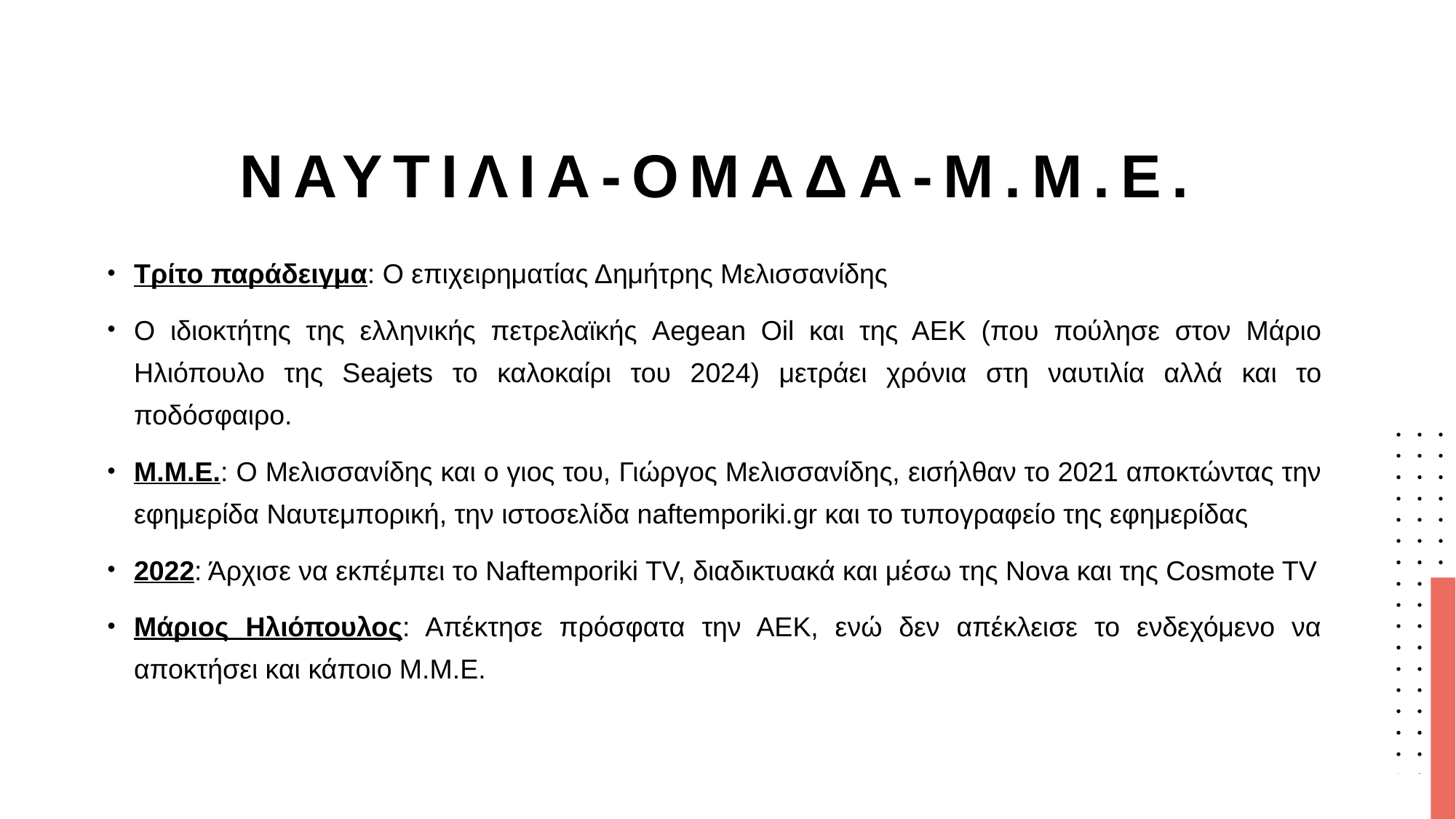

# Ναυτιλια-ομαδα-Μ.Μ.Ε.
Τρίτο παράδειγμα: Ο επιχειρηματίας Δημήτρης Μελισσανίδης
Ο ιδιοκτήτης της ελληνικής πετρελαϊκής Aegean Oil και της ΑΕΚ (που πούλησε στον Μάριο Ηλιόπουλο της Seajets το καλοκαίρι του 2024) μετράει χρόνια στη ναυτιλία αλλά και το ποδόσφαιρο.
Μ.Μ.Ε.: Ο Μελισσανίδης και ο γιος του, Γιώργος Μελισσανίδης, εισήλθαν το 2021 αποκτώντας την εφημερίδα Ναυτεμπορική, την ιστοσελίδα naftemporiki.gr και το τυπογραφείο της εφημερίδας
2022: Άρχισε να εκπέμπει το Naftemporiki TV, διαδικτυακά και μέσω της Nova και της Cosmote TV
Μάριος Ηλιόπουλος: Απέκτησε πρόσφατα την ΑΕΚ, ενώ δεν απέκλεισε το ενδεχόμενο να αποκτήσει και κάποιο Μ.Μ.Ε.